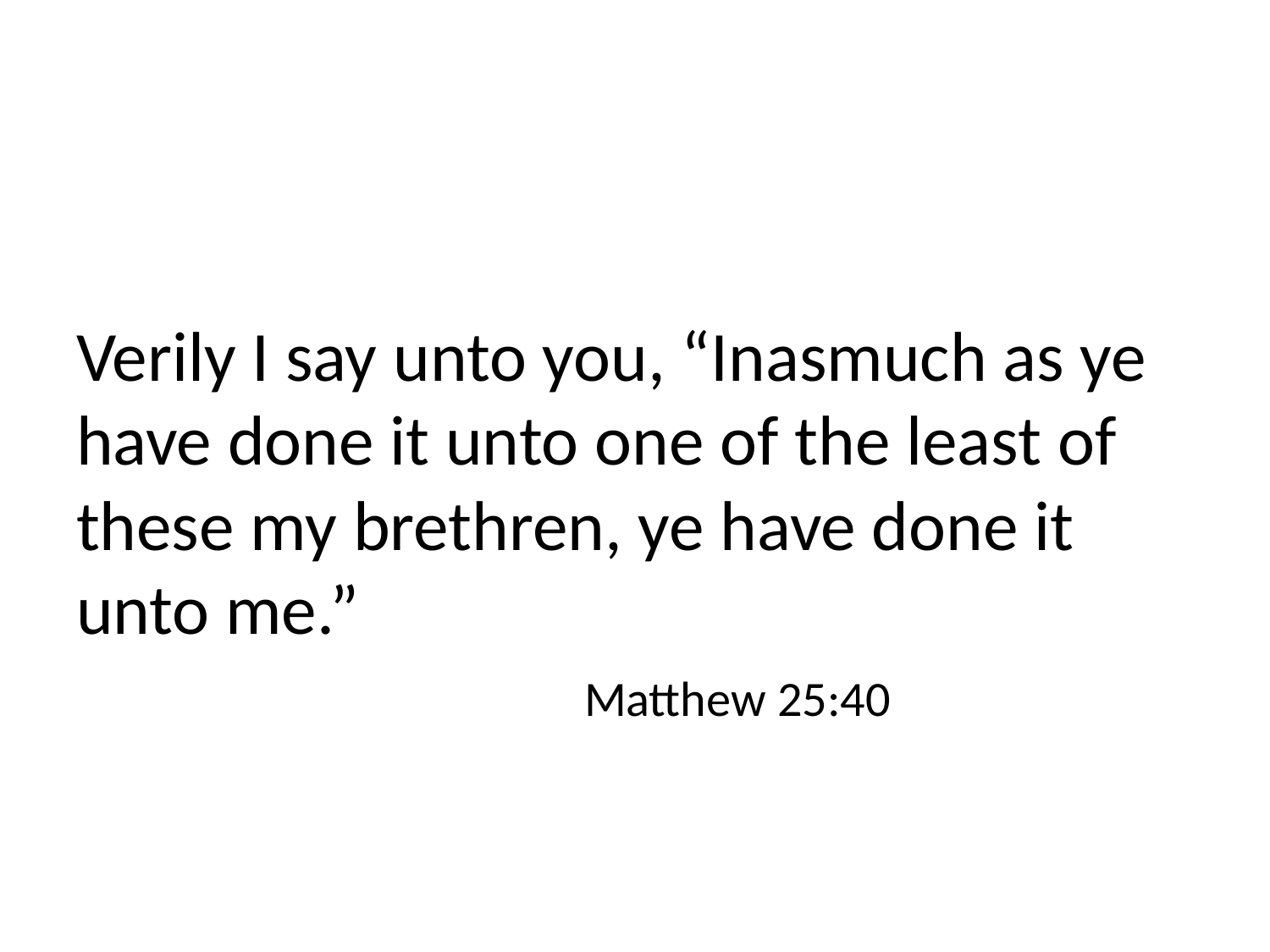

Verily I say unto you, “Inasmuch as ye have done it unto one of the least of these my brethren, ye have done it unto me.”
				Matthew 25:40